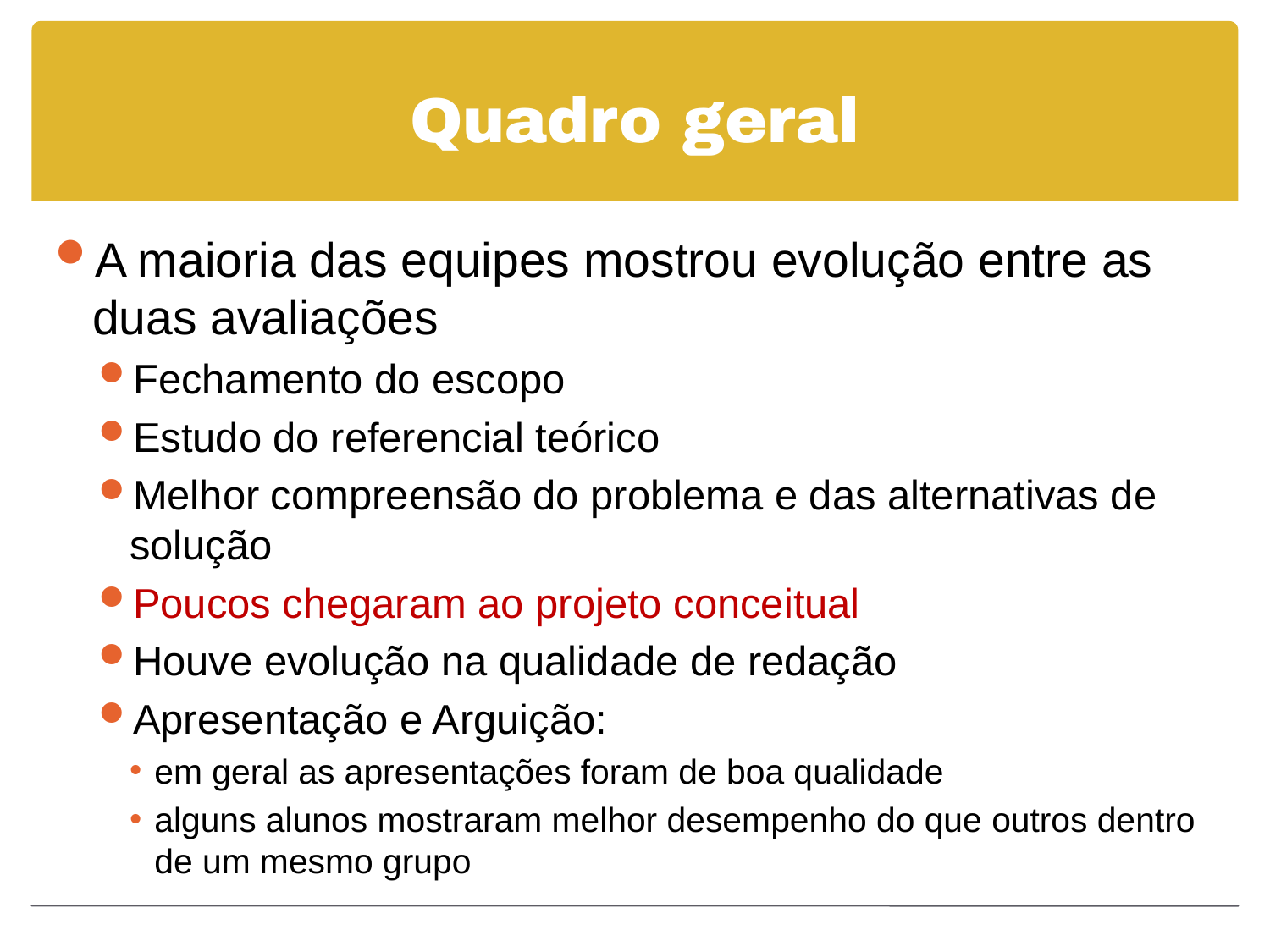

# Quadro geral
A maioria das equipes mostrou evolução entre as duas avaliações
Fechamento do escopo
Estudo do referencial teórico
Melhor compreensão do problema e das alternativas de solução
Poucos chegaram ao projeto conceitual
Houve evolução na qualidade de redação
Apresentação e Arguição:
em geral as apresentações foram de boa qualidade
alguns alunos mostraram melhor desempenho do que outros dentro de um mesmo grupo